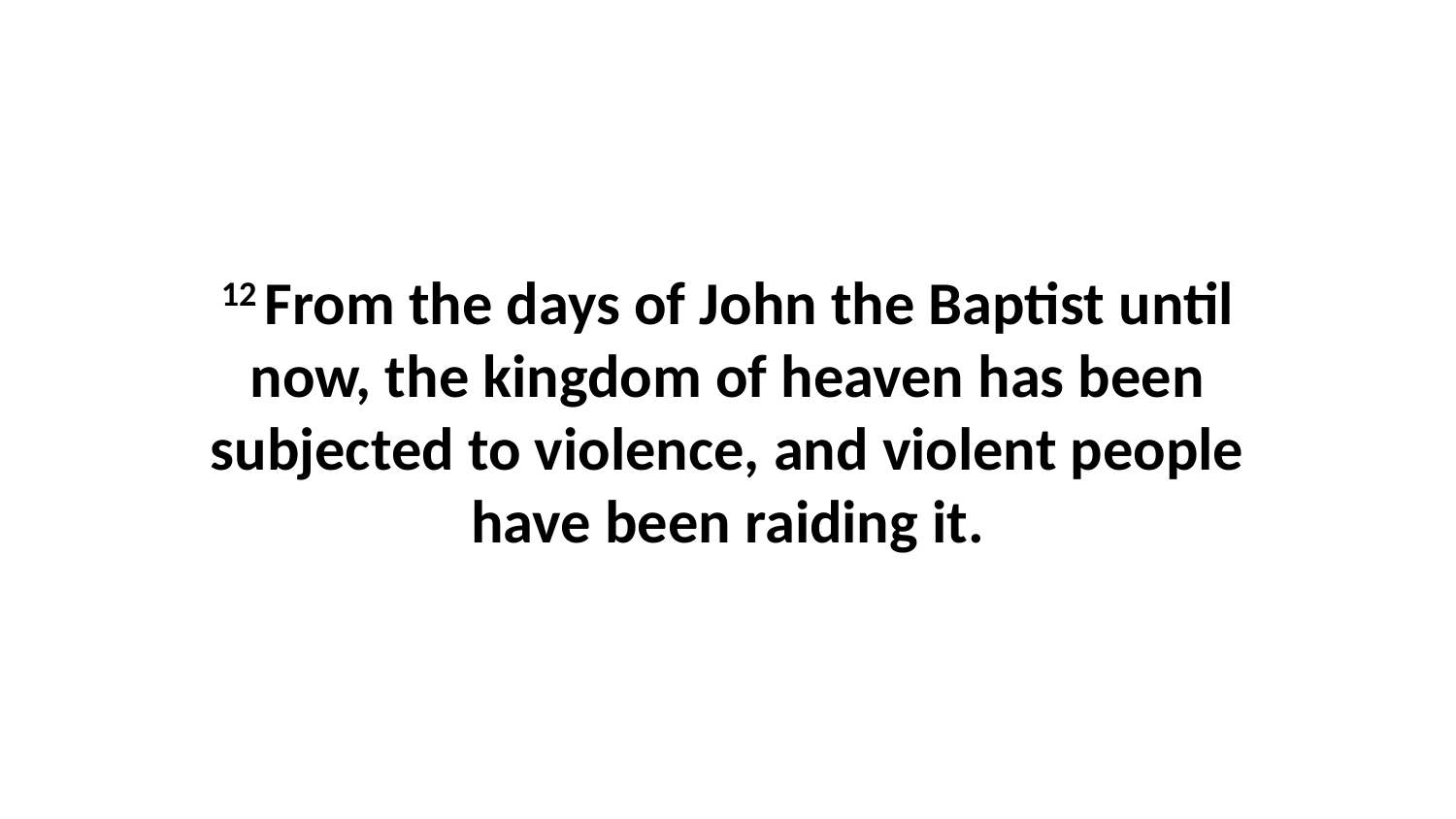

12 From the days of John the Baptist until now, the kingdom of heaven has been subjected to violence, and violent people have been raiding it.